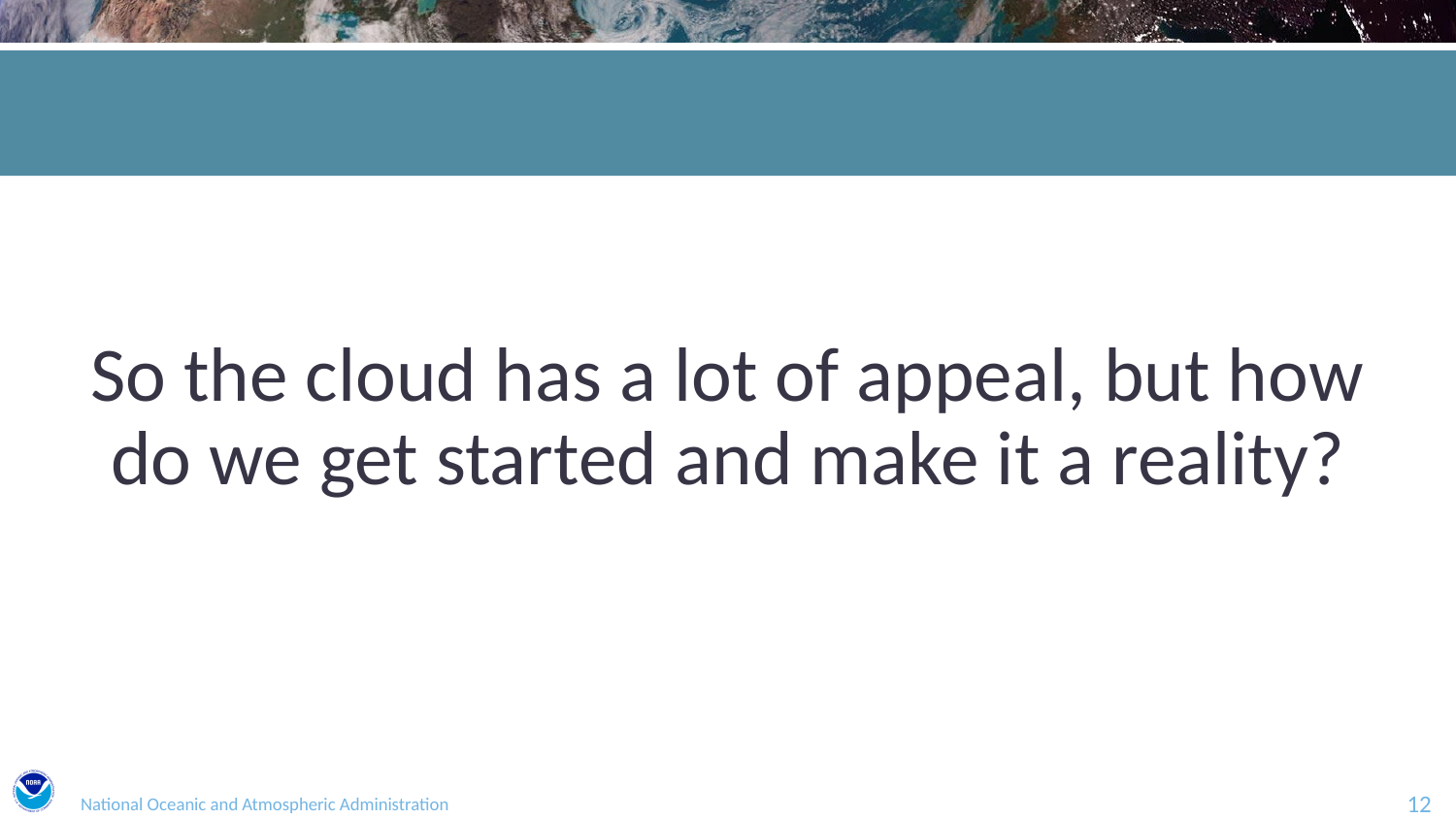

So the cloud has a lot of appeal, but how do we get started and make it a reality?